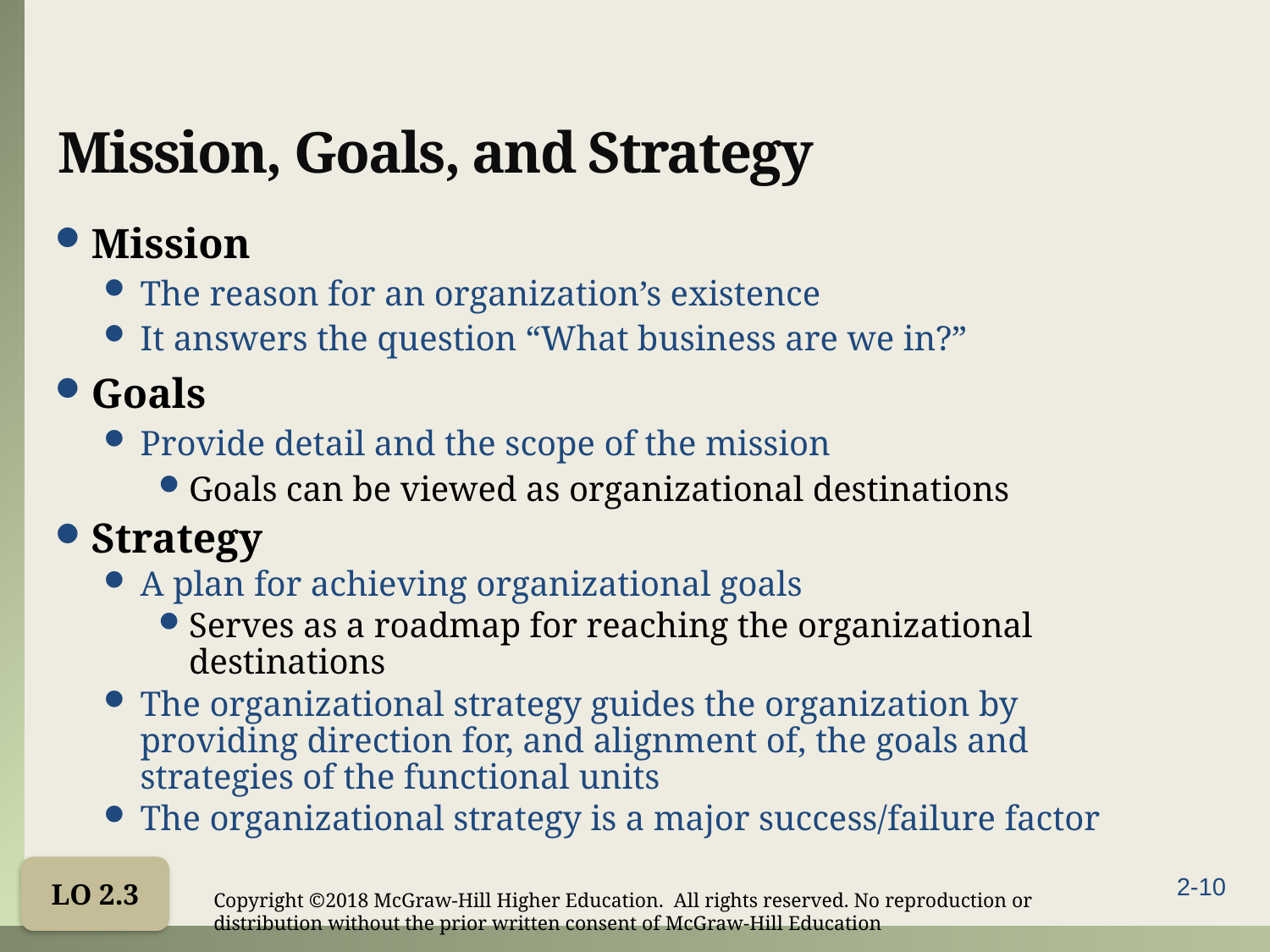

# Mission, Goals, and Strategy
Mission
The reason for an organization’s existence
It answers the question “What business are we in?”
Goals
Provide detail and the scope of the mission
Goals can be viewed as organizational destinations
Strategy
A plan for achieving organizational goals
Serves as a roadmap for reaching the organizational destinations
The organizational strategy guides the organization by providing direction for, and alignment of, the goals and strategies of the functional units
The organizational strategy is a major success/failure factor

LO 2.3
Copyright ©2018 McGraw-Hill Higher Education.  All rights reserved. No reproduction or distribution without the prior written consent of McGraw-Hill Education